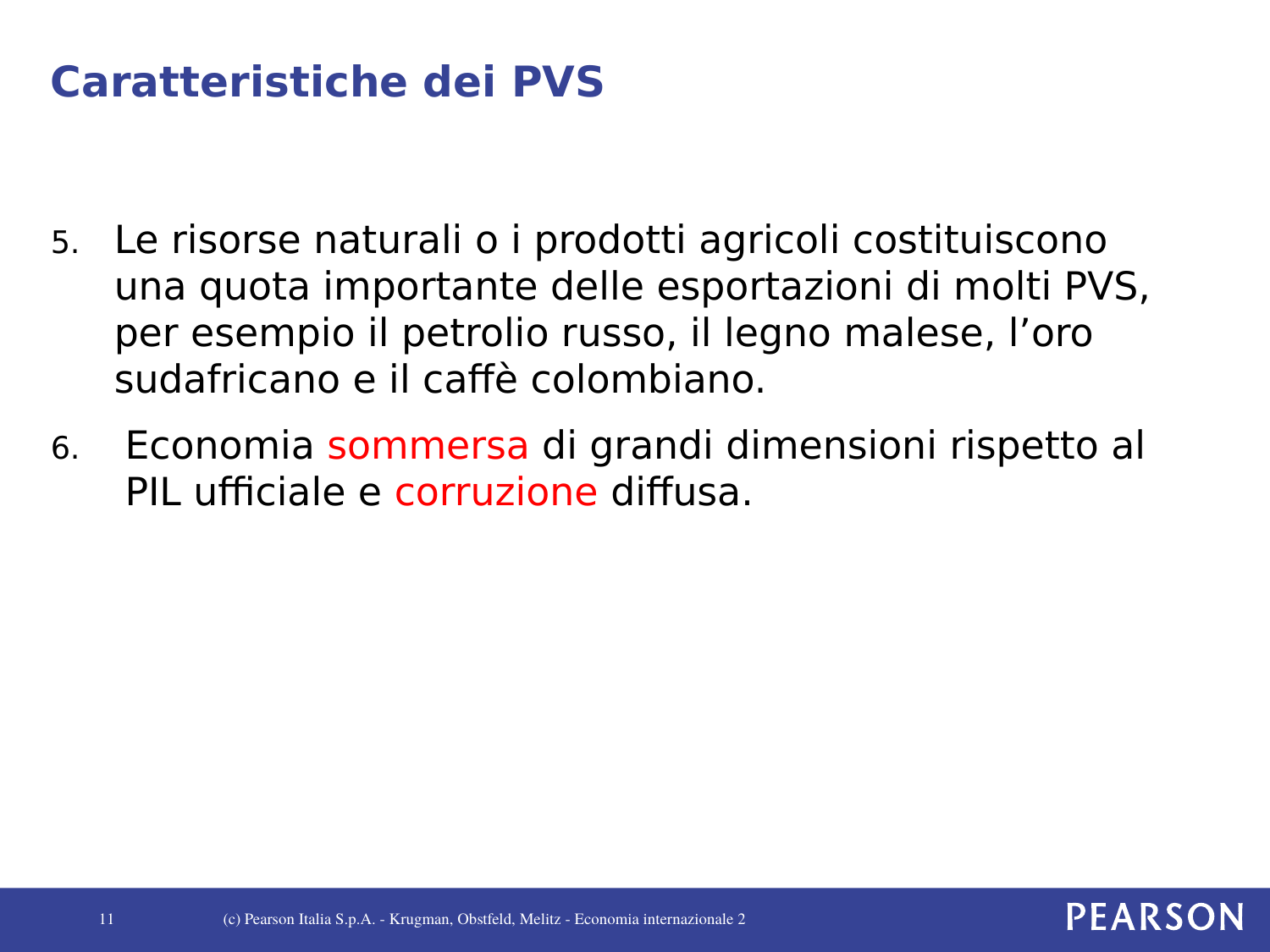

# Caratteristiche dei PVS
Le risorse naturali o i prodotti agricoli costituiscono una quota importante delle esportazioni di molti PVS, per esempio il petrolio russo, il legno malese, l’oro sudafricano e il caffè colombiano.
Economia sommersa di grandi dimensioni rispetto al PIL ufficiale e corruzione diffusa.
11
(c) Pearson Italia S.p.A. - Krugman, Obstfeld, Melitz - Economia internazionale 2